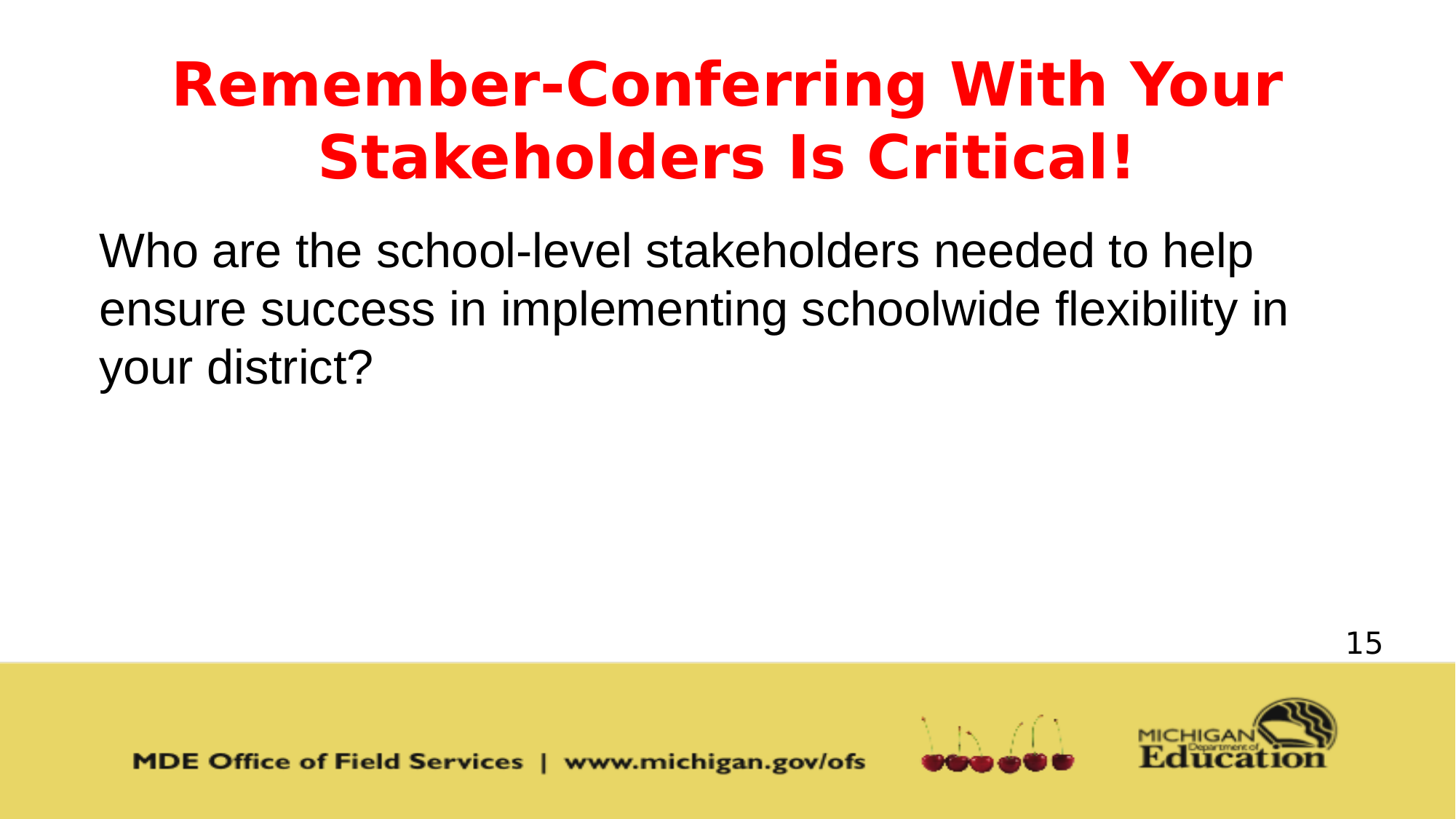

# Remember-Conferring With Your Stakeholders Is Critical!
Who are the school-level stakeholders needed to help ensure success in implementing schoolwide flexibility in your district?